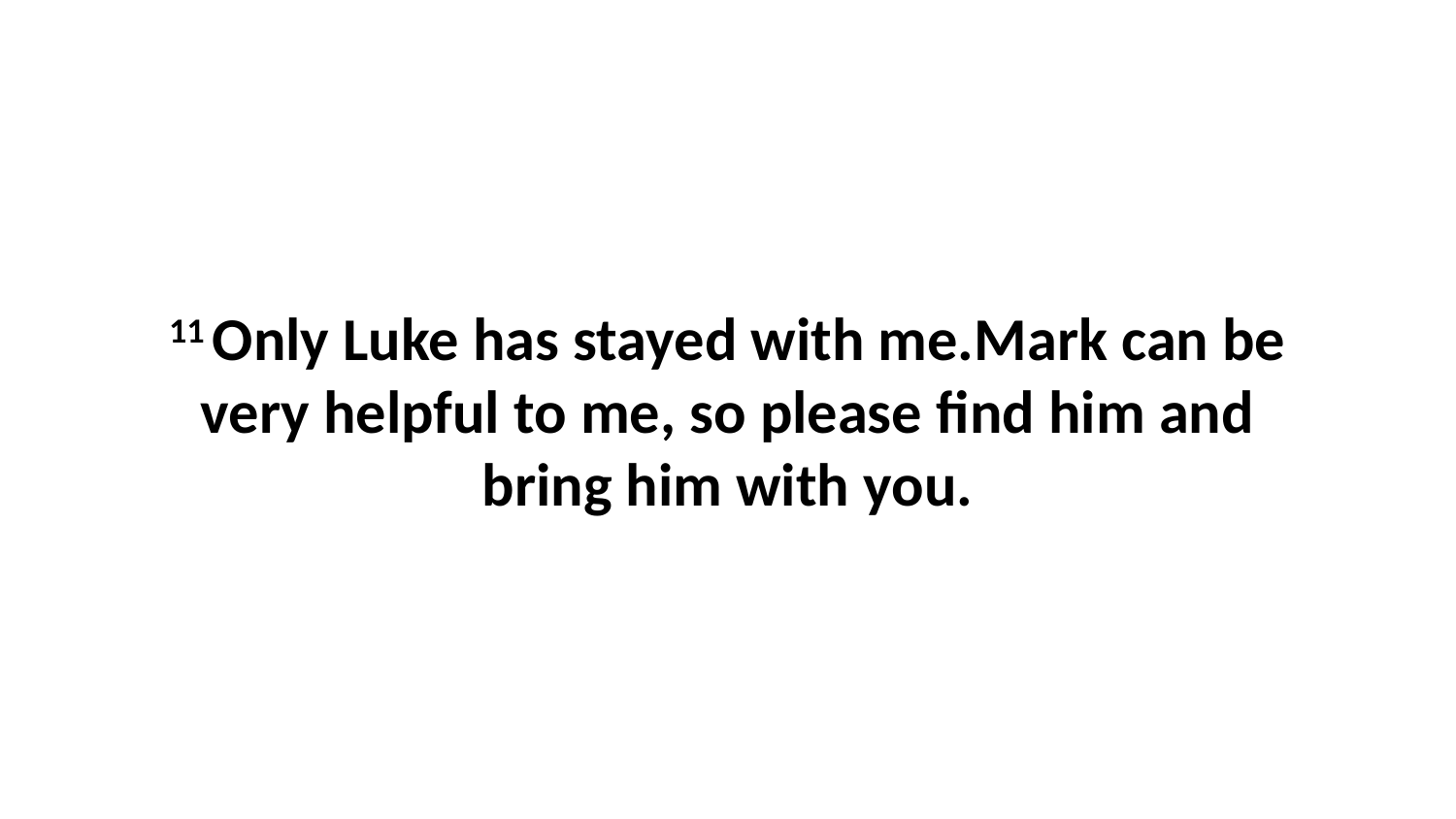

11 Only Luke has stayed with me.Mark can be very helpful to me, so please find him and bring him with you.